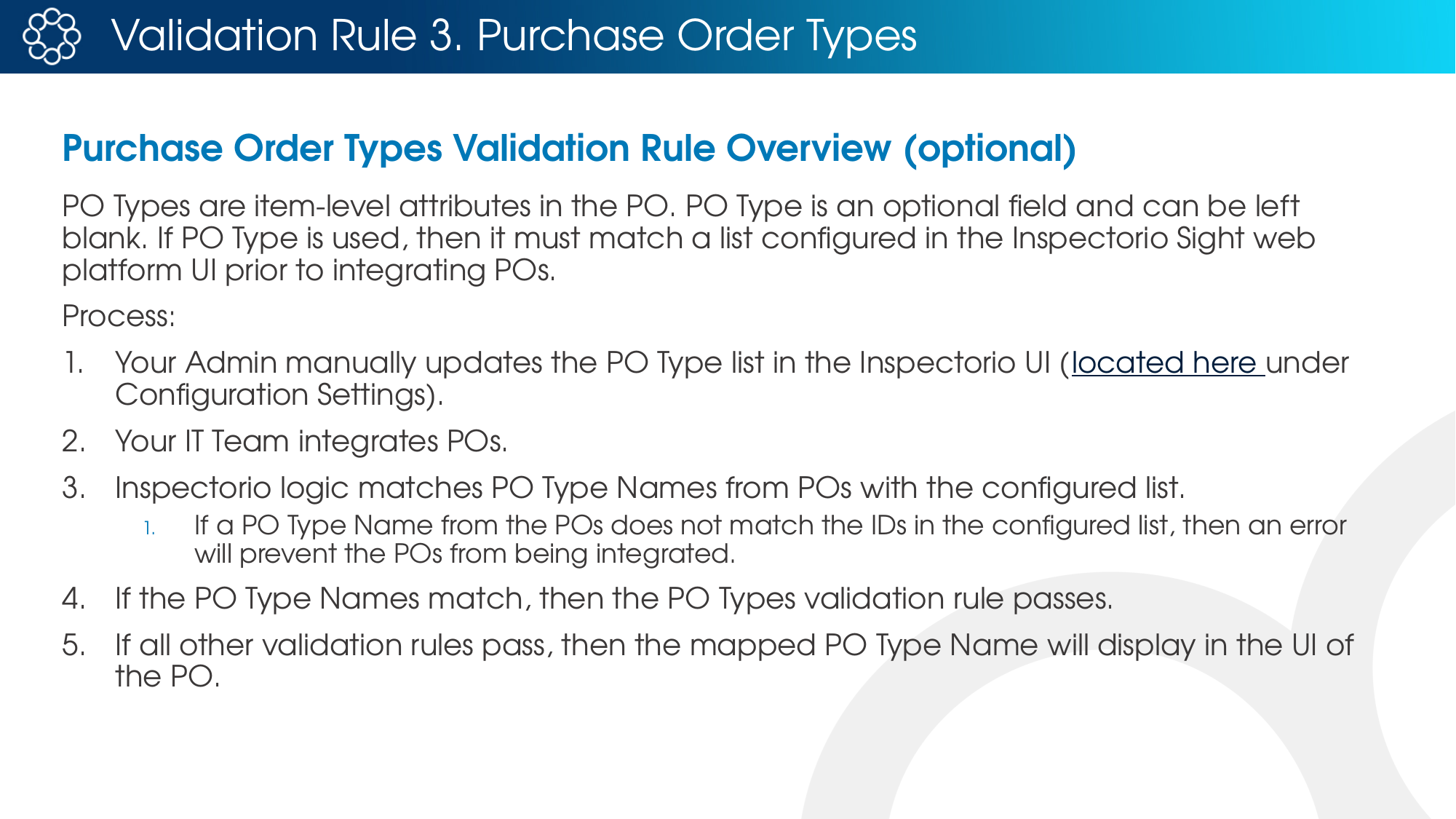

# Validation Rule 3. Purchase Order Types
Purchase Order Types Validation Rule Overview (optional)
PO Types are item-level attributes in the PO. PO Type is an optional field and can be left blank. If PO Type is used, then it must match a list configured in the Inspectorio Sight web platform UI prior to integrating POs.
Process:
Your Admin manually updates the PO Type list in the Inspectorio UI (located here under Configuration Settings).
Your IT Team integrates POs.
Inspectorio logic matches PO Type Names from POs with the configured list.
If a PO Type Name from the POs does not match the IDs in the configured list, then an error will prevent the POs from being integrated.
If the PO Type Names match, then the PO Types validation rule passes.
If all other validation rules pass, then the mapped PO Type Name will display in the UI of the PO.